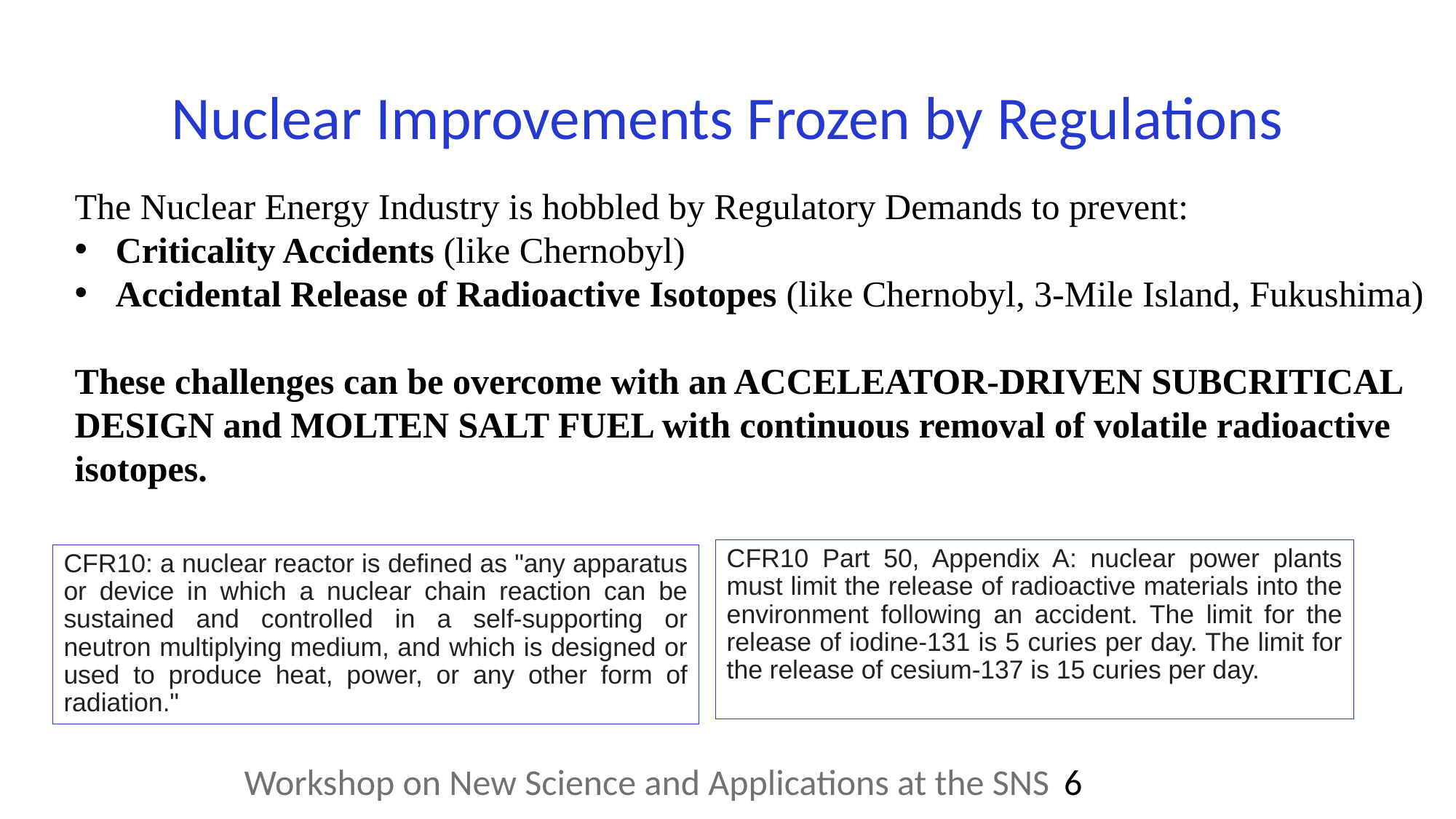

Nuclear Improvements Frozen by Regulations
The Nuclear Energy Industry is hobbled by Regulatory Demands to prevent:
Criticality Accidents (like Chernobyl)
Accidental Release of Radioactive Isotopes (like Chernobyl, 3-Mile Island, Fukushima)

These challenges can be overcome with an ACCELEATOR-DRIVEN SUBCRITICAL DESIGN and MOLTEN SALT FUEL with continuous removal of volatile radioactive isotopes.
CFR10 Part 50, Appendix A: nuclear power plants must limit the release of radioactive materials into the environment following an accident. The limit for the release of iodine-131 is 5 curies per day. The limit for the release of cesium-137 is 15 curies per day.

CFR10: a nuclear reactor is defined as "any apparatus or device in which a nuclear chain reaction can be sustained and controlled in a self-supporting or neutron multiplying medium, and which is designed or used to produce heat, power, or any other form of radiation."
6
Workshop on New Science and Applications at the SNS